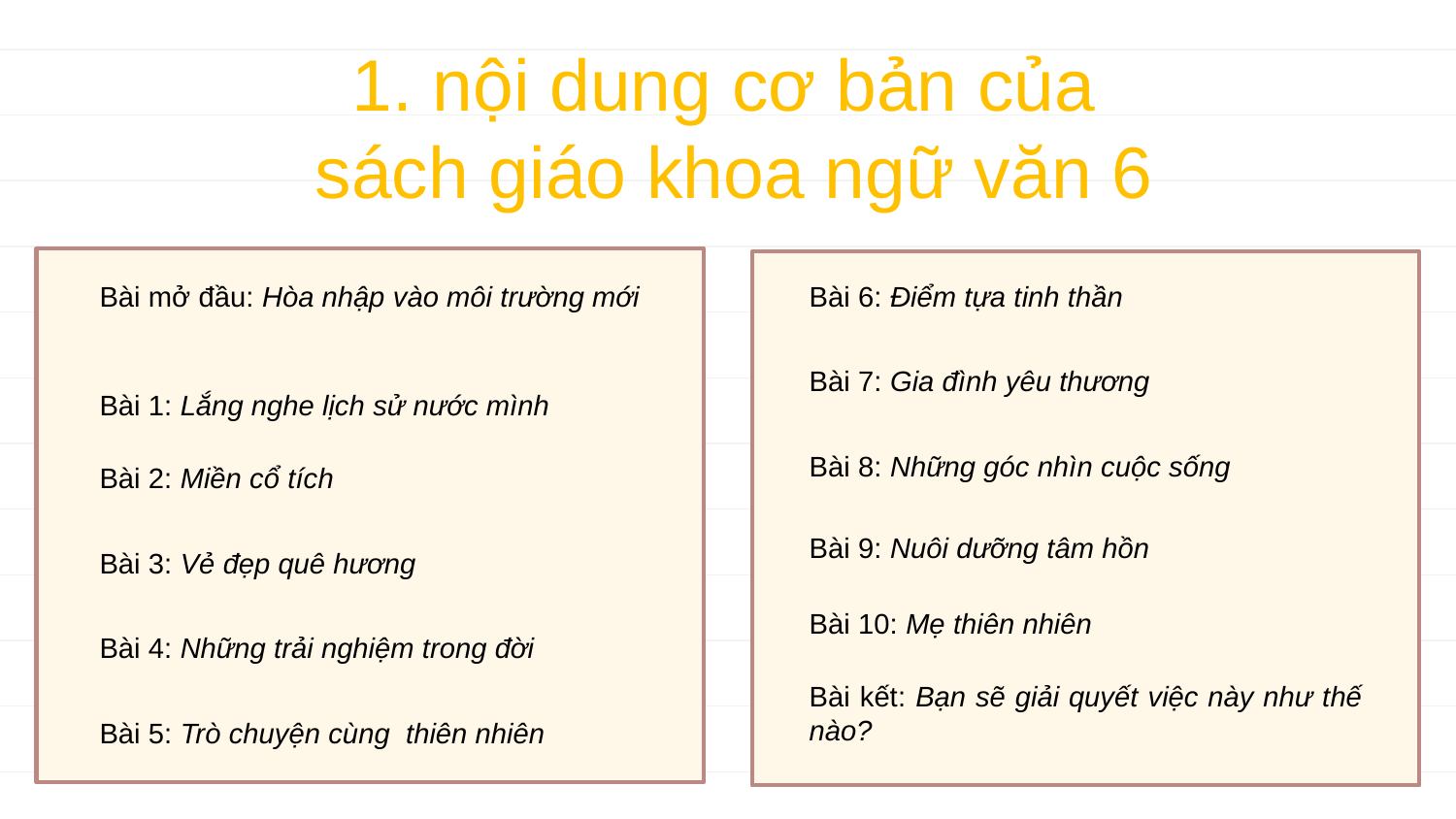

1. nội dung cơ bản của
sách giáo khoa ngữ văn 6

Bài mở đầu: Hòa nhập vào môi trường mới
Bài 6: Điểm tựa tinh thần
Bài 7: Gia đình yêu thương
Bài 1: Lắng nghe lịch sử nước mình
Bài 8: Những góc nhìn cuộc sống
Bài 2: Miền cổ tích
Bài 9: Nuôi dưỡng tâm hồn
Bài 3: Vẻ đẹp quê hương
Bài 10: Mẹ thiên nhiên

Bài 4: Những trải nghiệm trong đời
Bài kết: Bạn sẽ giải quyết việc này như thế nào?
Bài 5: Trò chuyện cùng  thiên nhiên